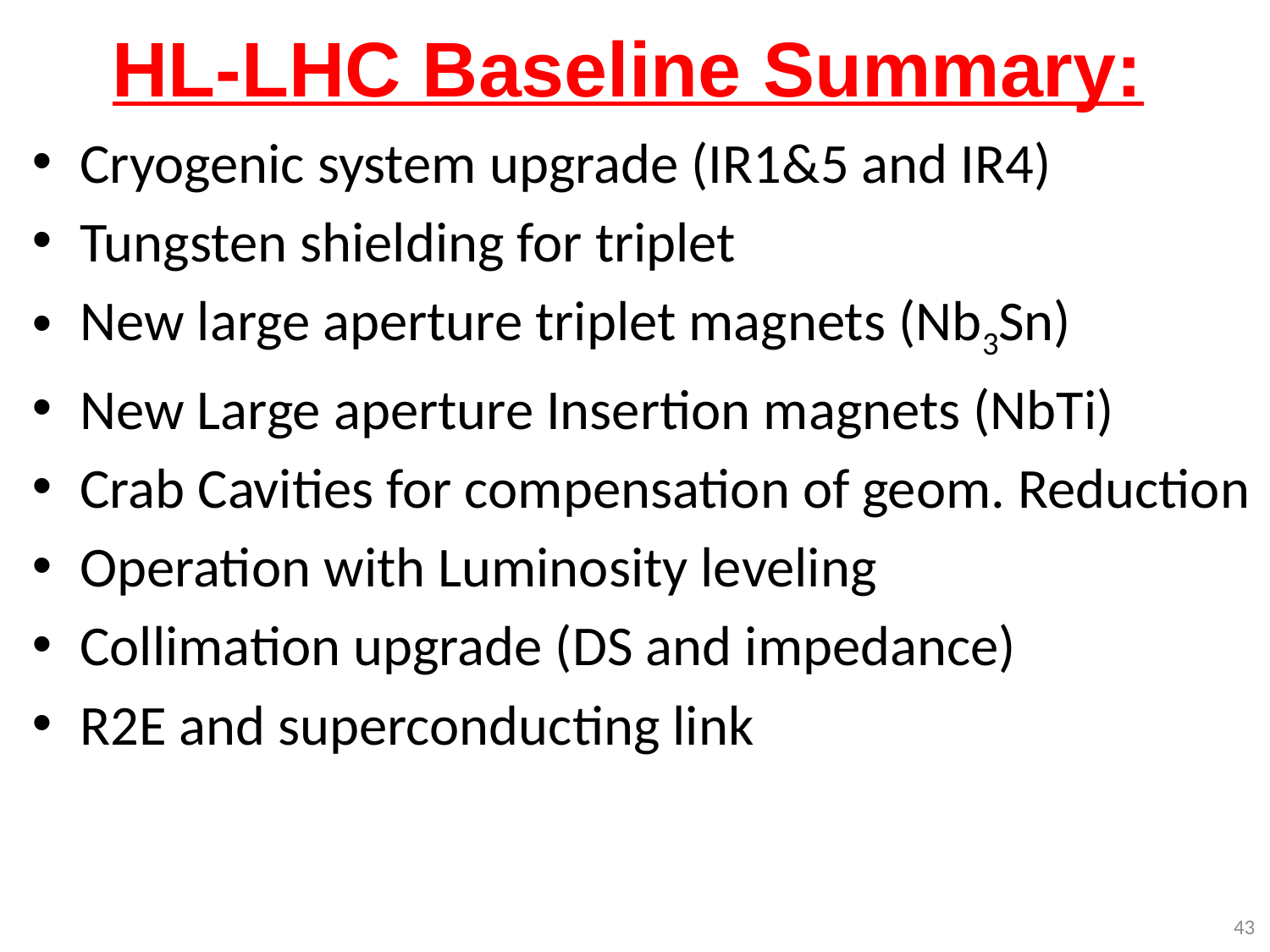

# HL-LHC Baseline Summary:
Cryogenic system upgrade (IR1&5 and IR4)
Tungsten shielding for triplet
New large aperture triplet magnets (Nb3Sn)
New Large aperture Insertion magnets (NbTi)
Crab Cavities for compensation of geom. Reduction
Operation with Luminosity leveling
Collimation upgrade (DS and impedance)
R2E and superconducting link

43